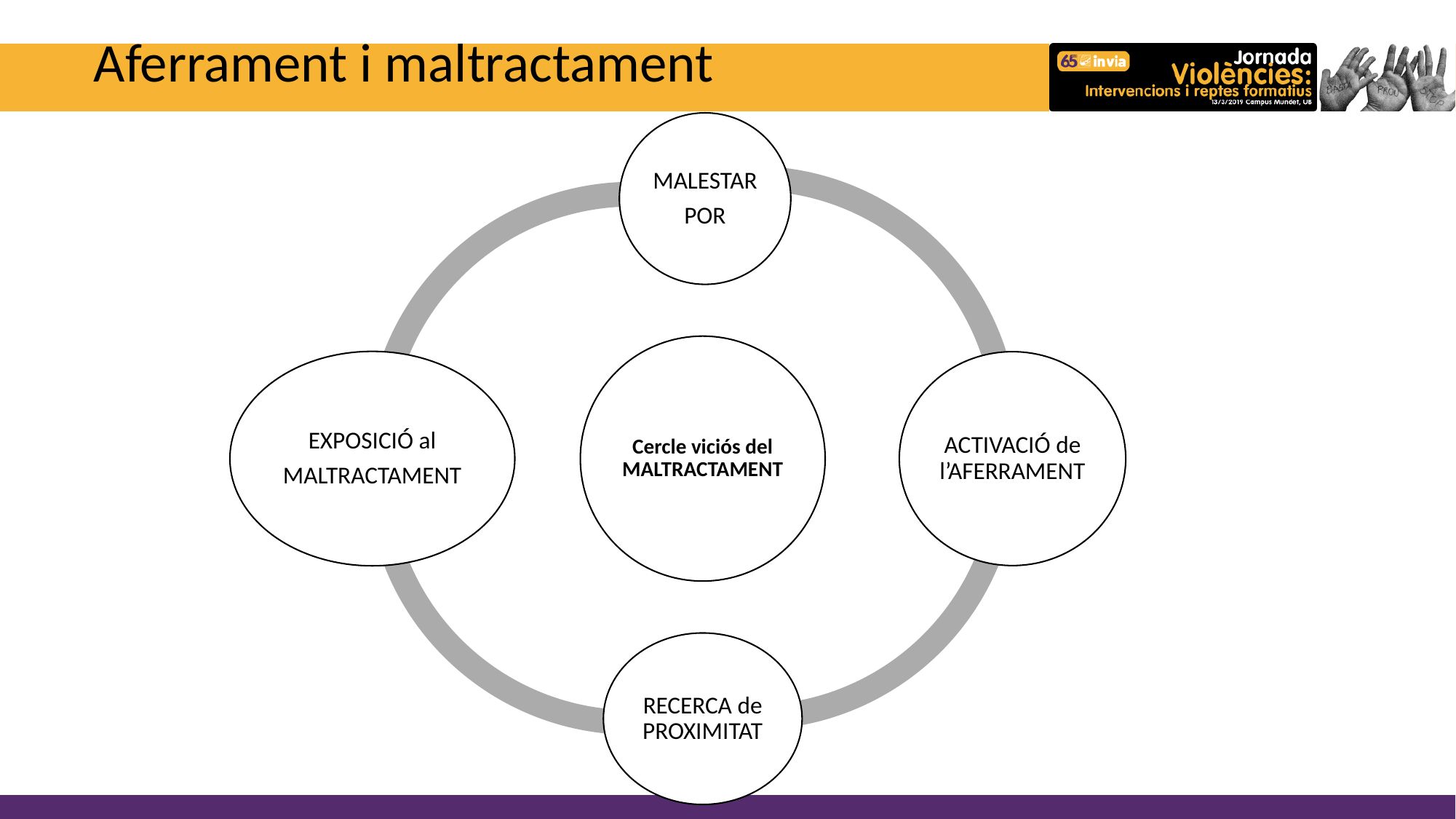

# Aferrament i maltractament
Cercle viciós del MALTRACTAMENT
MALESTAR
POR
ACTIVACIÓ de l’AFERRAMENT
RECERCA de PROXIMITAT
EXPOSICIÓ al
MALTRACTAMENT